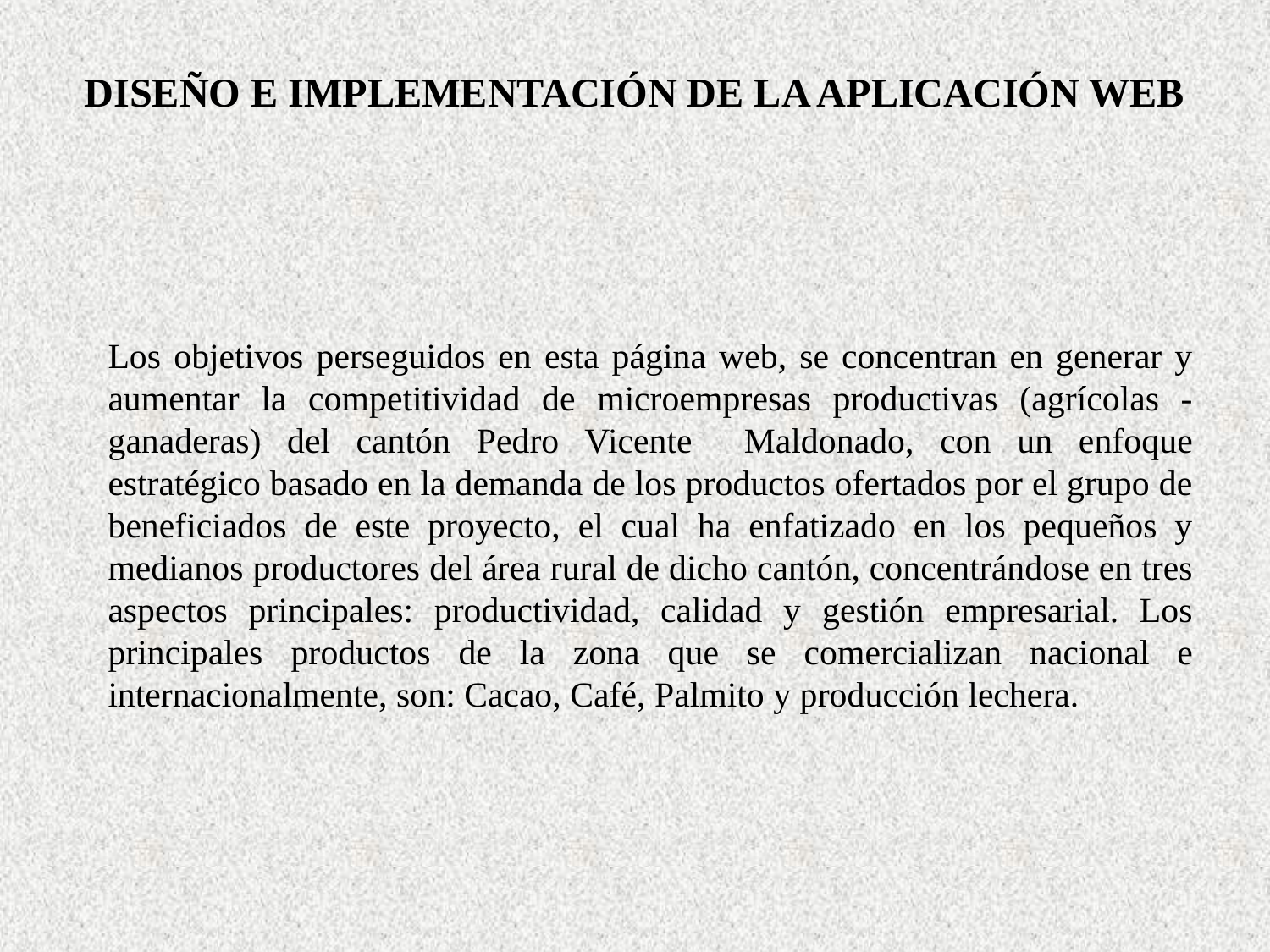

# DISEÑO E IMPLEMENTACIÓN DE LA APLICACIÓN WEB

Los objetivos perseguidos en esta página web, se concentran en generar y aumentar la competitividad de microempresas productivas (agrícolas - ganaderas) del cantón Pedro Vicente  Maldonado, con un enfoque estratégico basado en la demanda de los productos ofertados por el grupo de beneficiados de este proyecto, el cual ha enfatizado en los pequeños y medianos productores del área rural de dicho cantón, concentrándose en tres aspectos principales: productividad, calidad y gestión empresarial. Los principales productos de la zona que se comercializan nacional e internacionalmente, son: Cacao, Café, Palmito y producción lechera.